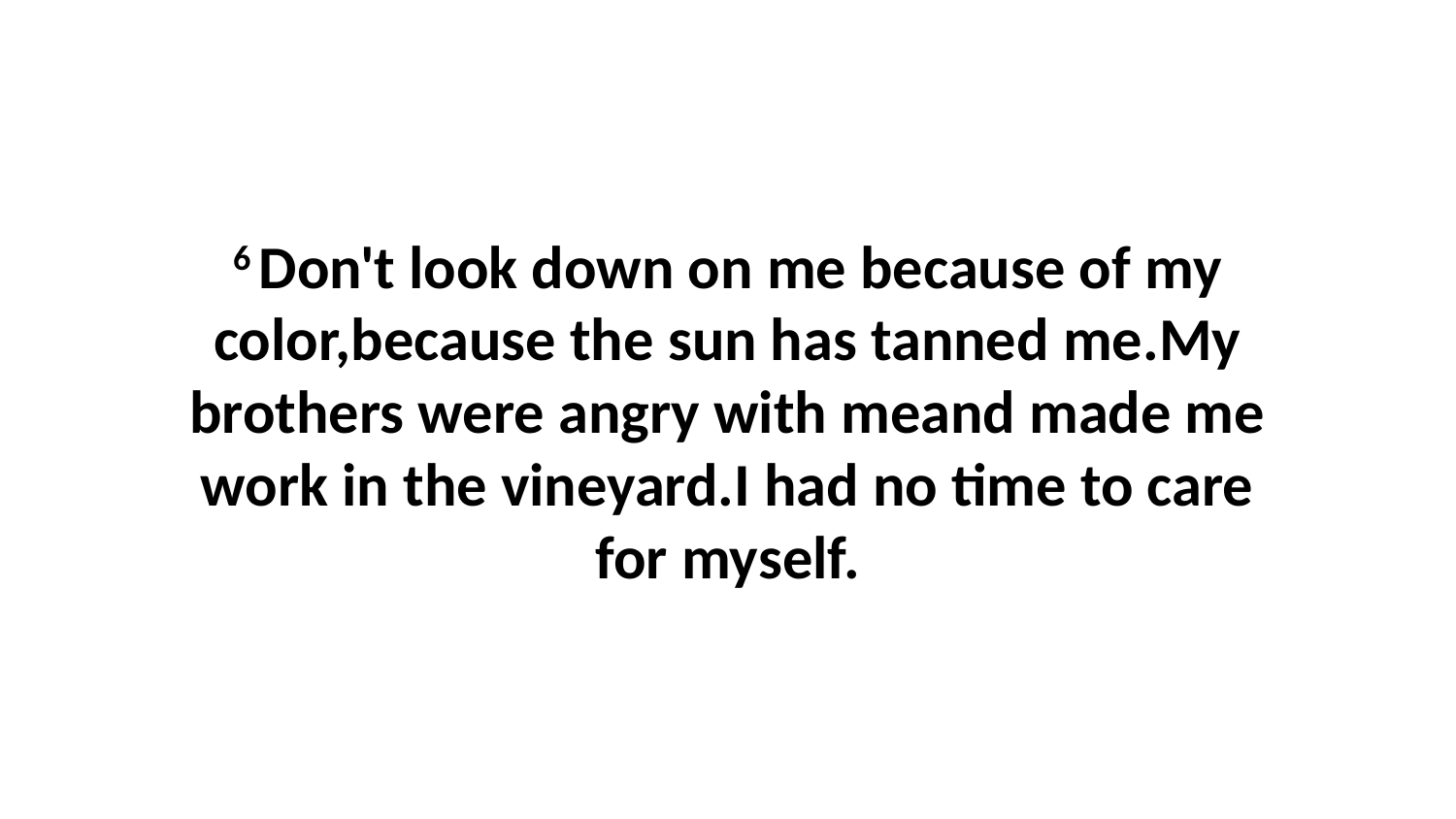

6 Don't look down on me because of my color,because the sun has tanned me.My brothers were angry with meand made me work in the vineyard.I had no time to care for myself.